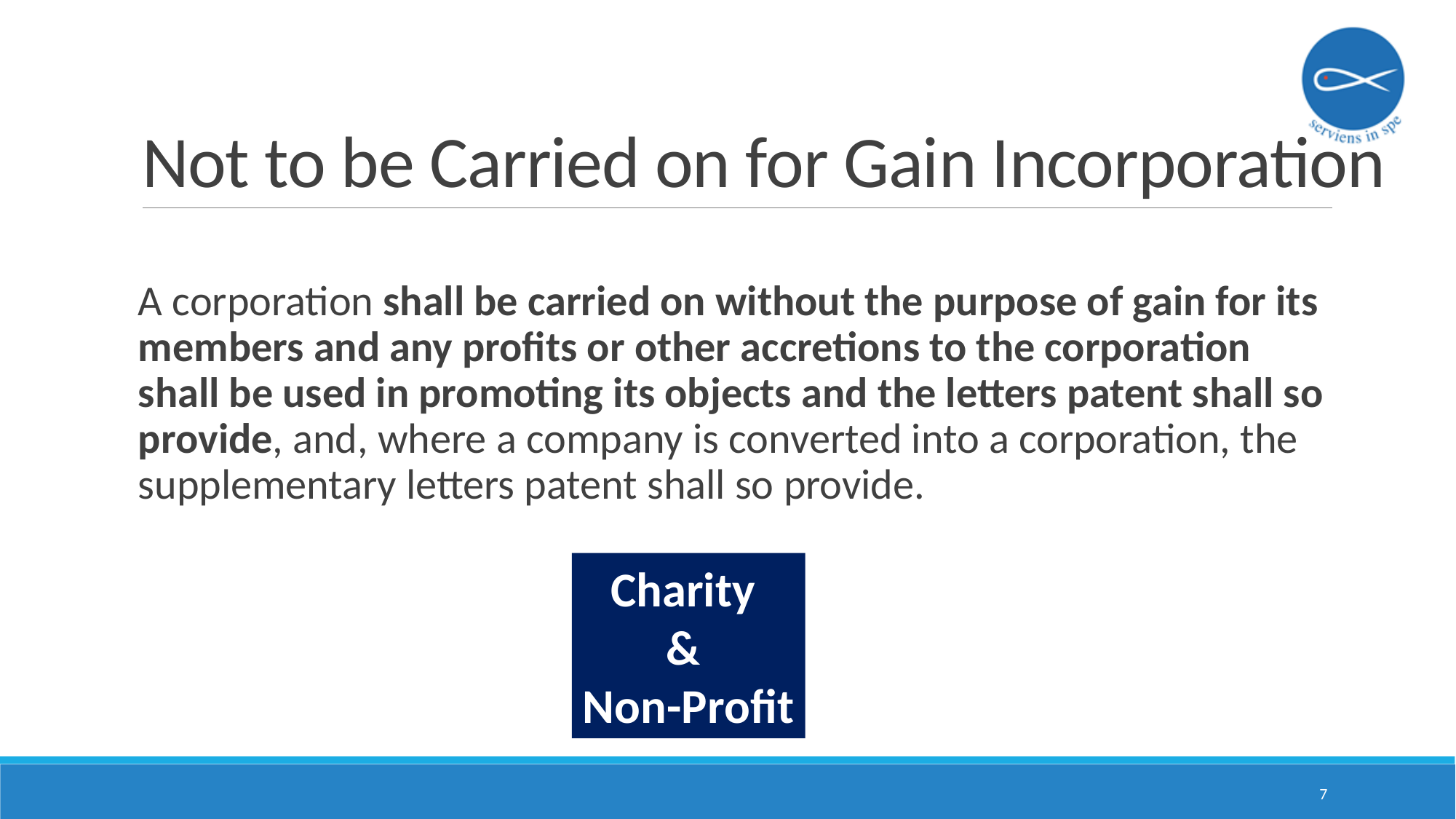

# Not to be Carried on for Gain Incorporation
A corporation shall be carried on without the purpose of gain for its members and any profits or other accretions to the corporation shall be used in promoting its objects and the letters patent shall so provide, and, where a company is converted into a corporation, the supplementary letters patent shall so provide.

Charity
&
Non-Profit
7